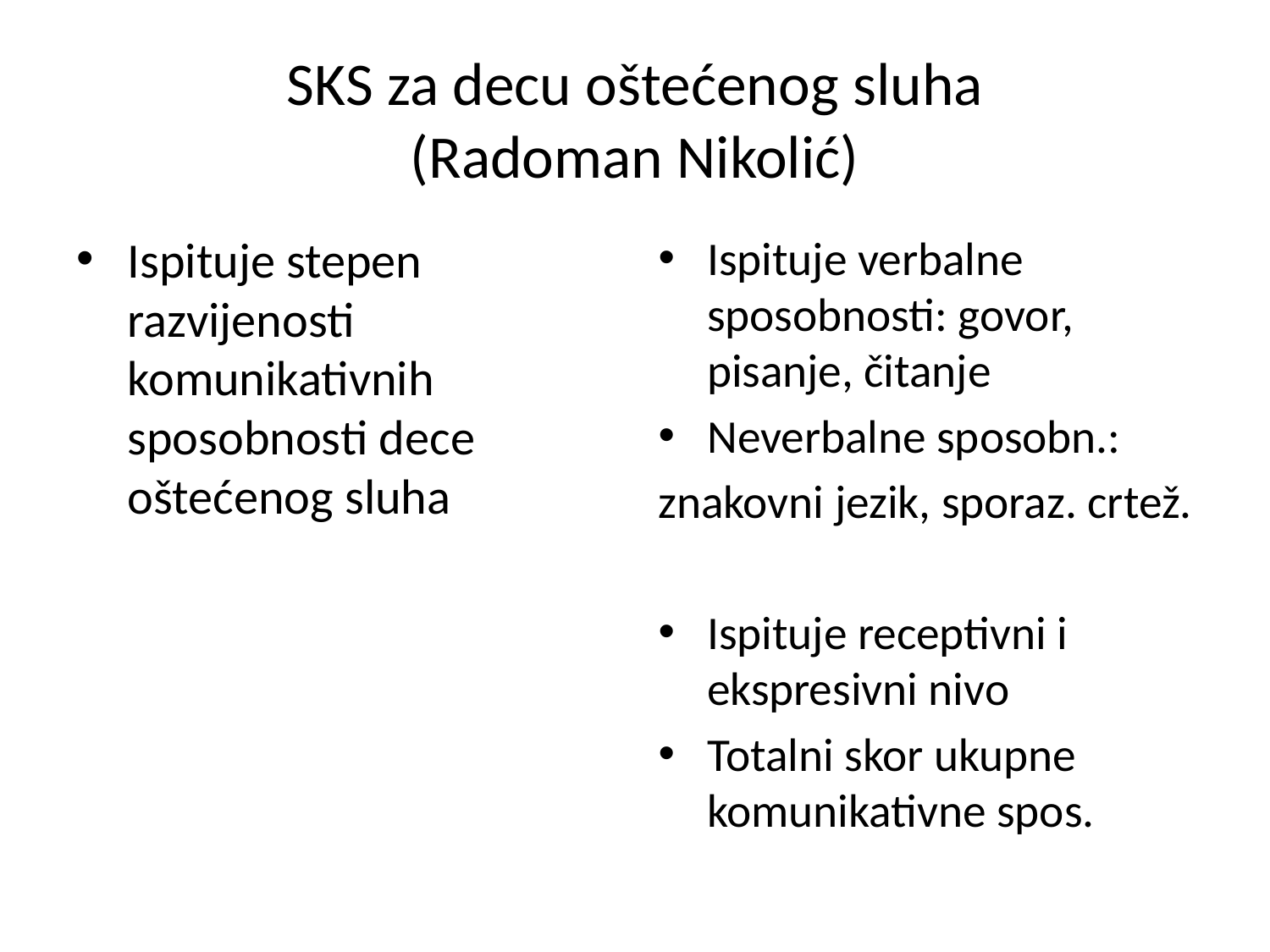

# SKS za decu oštećenog sluha (Radoman Nikolić)
Ispituje stepen razvijenosti komunikativnih sposobnosti dece oštećenog sluha
Ispituje verbalne sposobnosti: govor, pisanje, čitanje
Neverbalne sposobn.:
znakovni jezik, sporaz. crtež.

Ispituje receptivni i ekspresivni nivo
Totalni skor ukupne komunikativne spos.